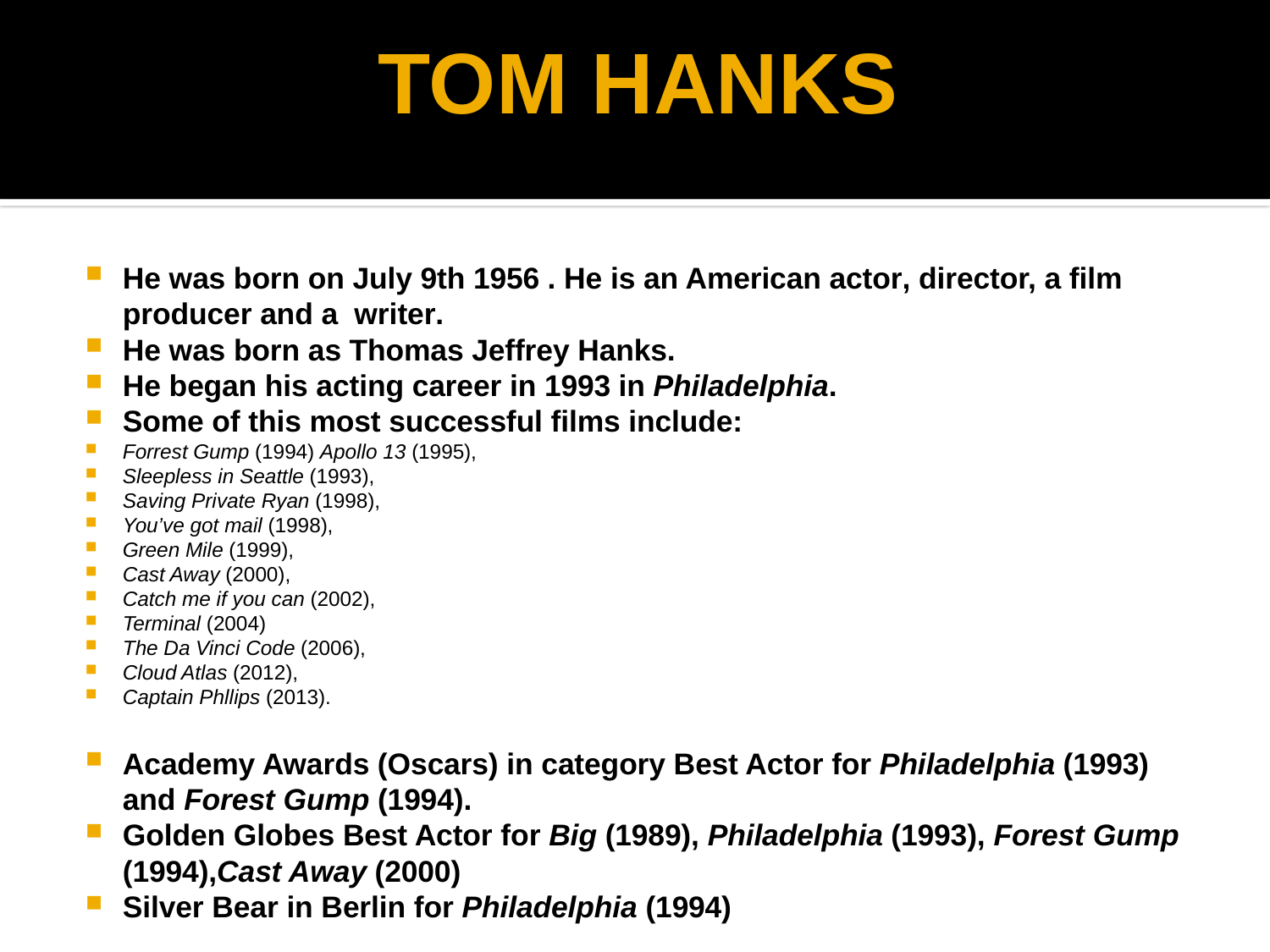

# TOM HANKS
He was born on July 9th 1956 . He is an American actor, director, a film producer and a  writer.
He was born as Thomas Jeffrey Hanks.
He began his acting career in 1993 in Philadelphia.
Some of this most successful films include:
Forrest Gump (1994) Apollo 13 (1995),
Sleepless in Seattle (1993),
Saving Private Ryan (1998),
You’ve got mail (1998),
Green Mile (1999),
Cast Away (2000),
Catch me if you can (2002),
Terminal (2004)
The Da Vinci Code (2006),
Cloud Atlas (2012),
Captain Phllips (2013).

Academy Awards (Oscars) in category Best Actor for Philadelphia (1993) and Forest Gump (1994).
Golden Globes Best Actor for Big (1989), Philadelphia (1993), Forest Gump (1994),Cast Away (2000)
Silver Bear in Berlin for Philadelphia (1994)